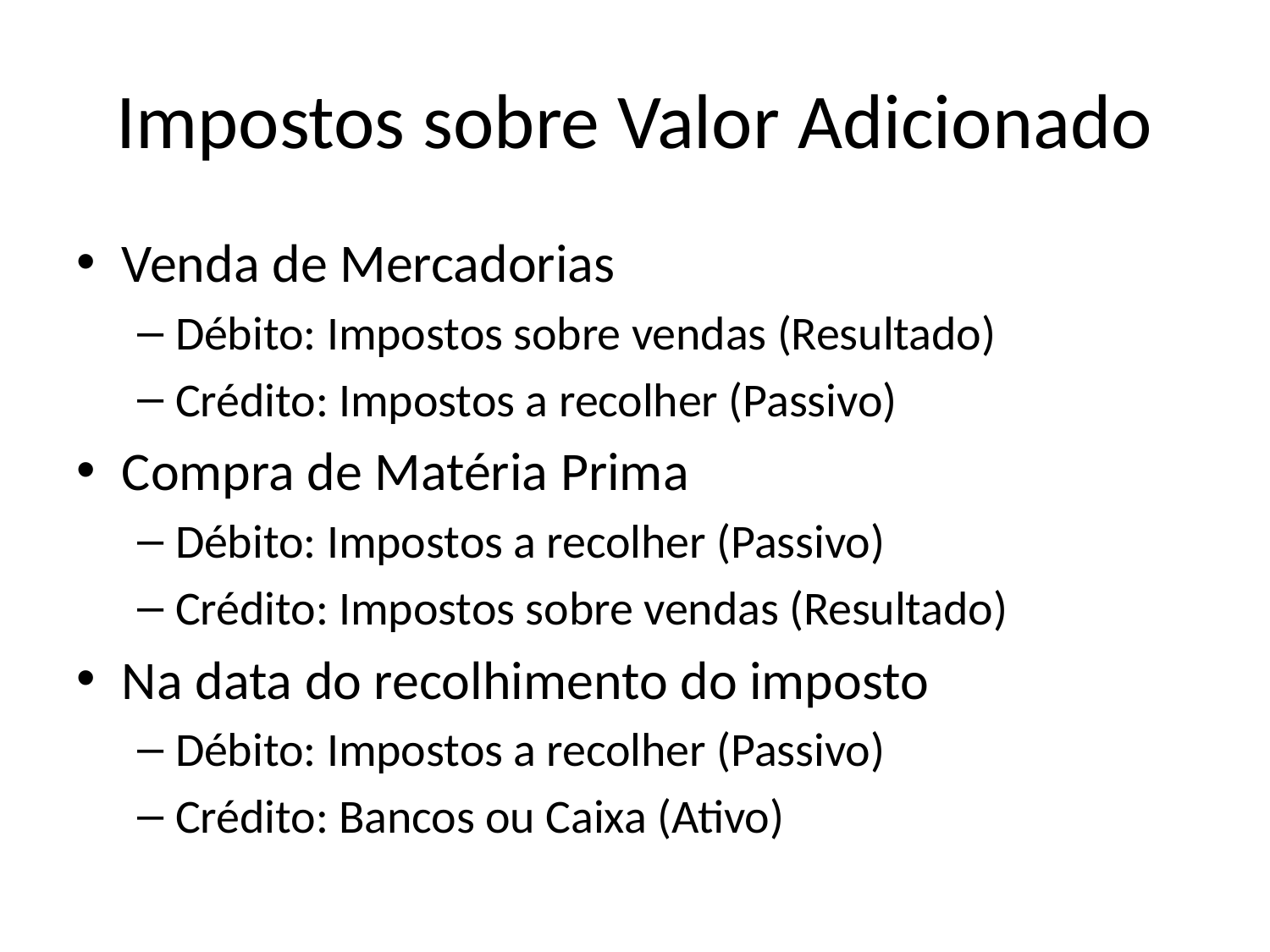

# Impostos sobre Valor Adicionado
Venda de Mercadorias
Débito: Impostos sobre vendas (Resultado)
Crédito: Impostos a recolher (Passivo)
Compra de Matéria Prima
Débito: Impostos a recolher (Passivo)
Crédito: Impostos sobre vendas (Resultado)
Na data do recolhimento do imposto
Débito: Impostos a recolher (Passivo)
Crédito: Bancos ou Caixa (Ativo)